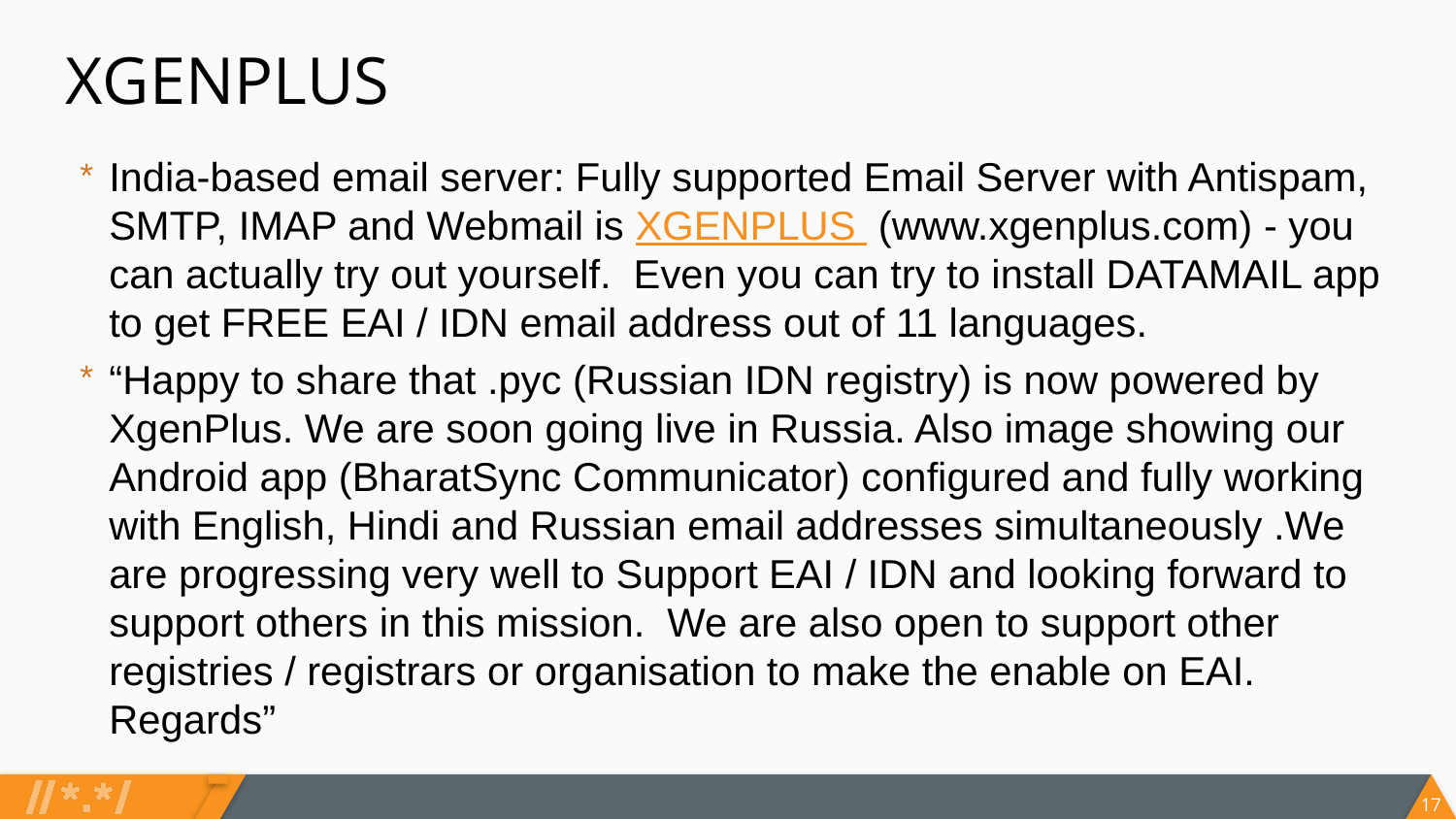

# XGENPLUS
India-based email server: Fully supported Email Server with Antispam, SMTP, IMAP and Webmail is XGENPLUS  (www.xgenplus.com) - you can actually try out yourself.  Even you can try to install DATAMAIL app to get FREE EAI / IDN email address out of 11 languages.
“Happy to share that .pyc (Russian IDN registry) is now powered by XgenPlus. We are soon going live in Russia. Also image showing our Android app (BharatSync Communicator) configured and fully working with English, Hindi and Russian email addresses simultaneously .We are progressing very well to Support EAI / IDN and looking forward to support others in this mission.  We are also open to support other registries / registrars or organisation to make the enable on EAI. Regards”